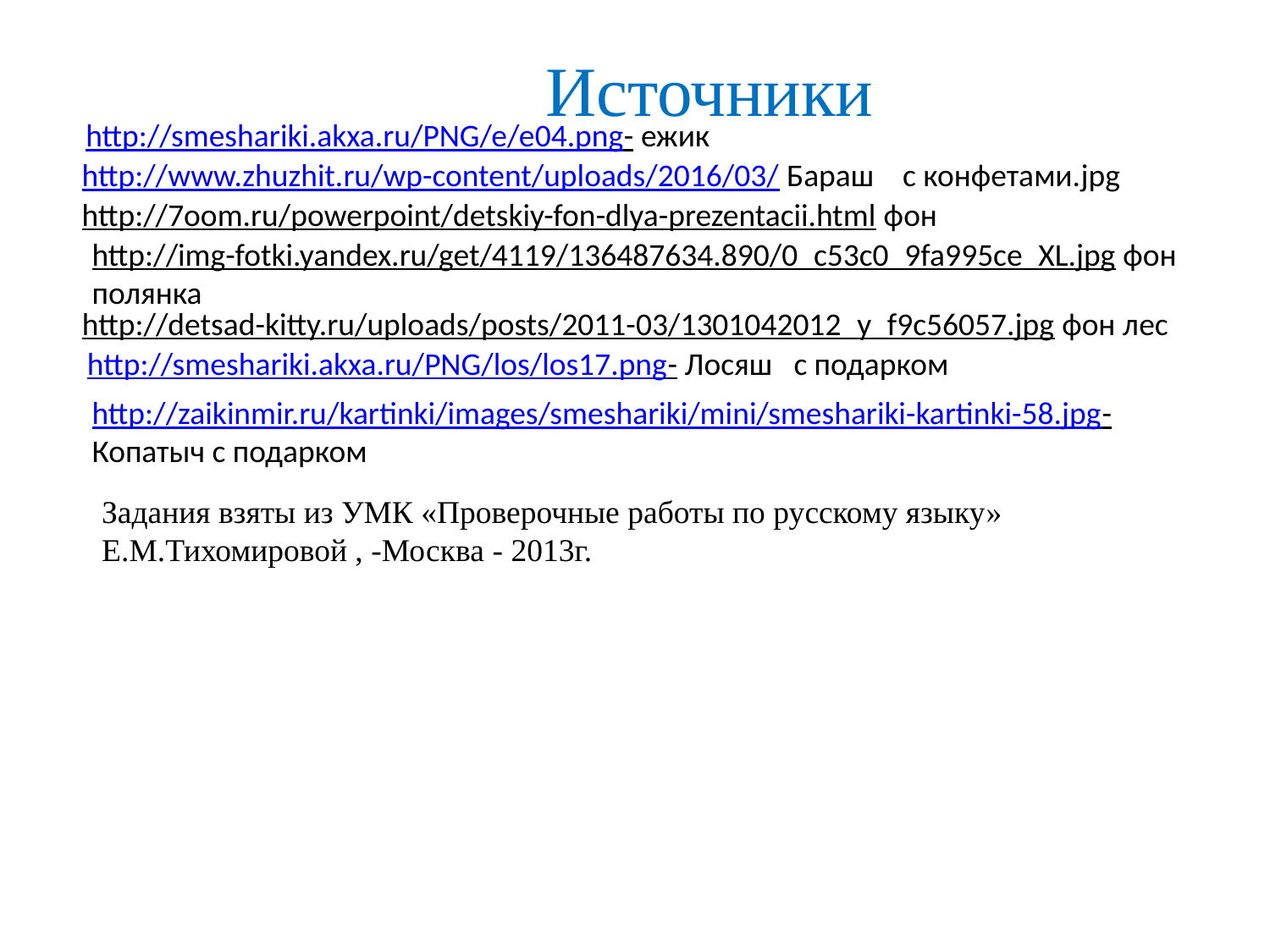

Источники
http://smeshariki.akxa.ru/PNG/e/e04.png- ежик
http://www.zhuzhit.ru/wp-content/uploads/2016/03/ Бараш    с конфетами.jpg
http://7oom.ru/powerpoint/detskiy-fon-dlya-prezentacii.html фон
http://img-fotki.yandex.ru/get/4119/136487634.890/0_c53c0_9fa995ce_XL.jpg фон полянка
http://detsad-kitty.ru/uploads/posts/2011-03/1301042012_y_f9c56057.jpg фон лес
http://smeshariki.akxa.ru/PNG/los/los17.png- Лосяш   с подарком
http://zaikinmir.ru/kartinki/images/smeshariki/mini/smeshariki-kartinki-58.jpg- Копатыч с подарком
Задания взяты из УМК «Проверочные работы по русскому языку» Е.М.Тихомировой , -Москва - 2013г.